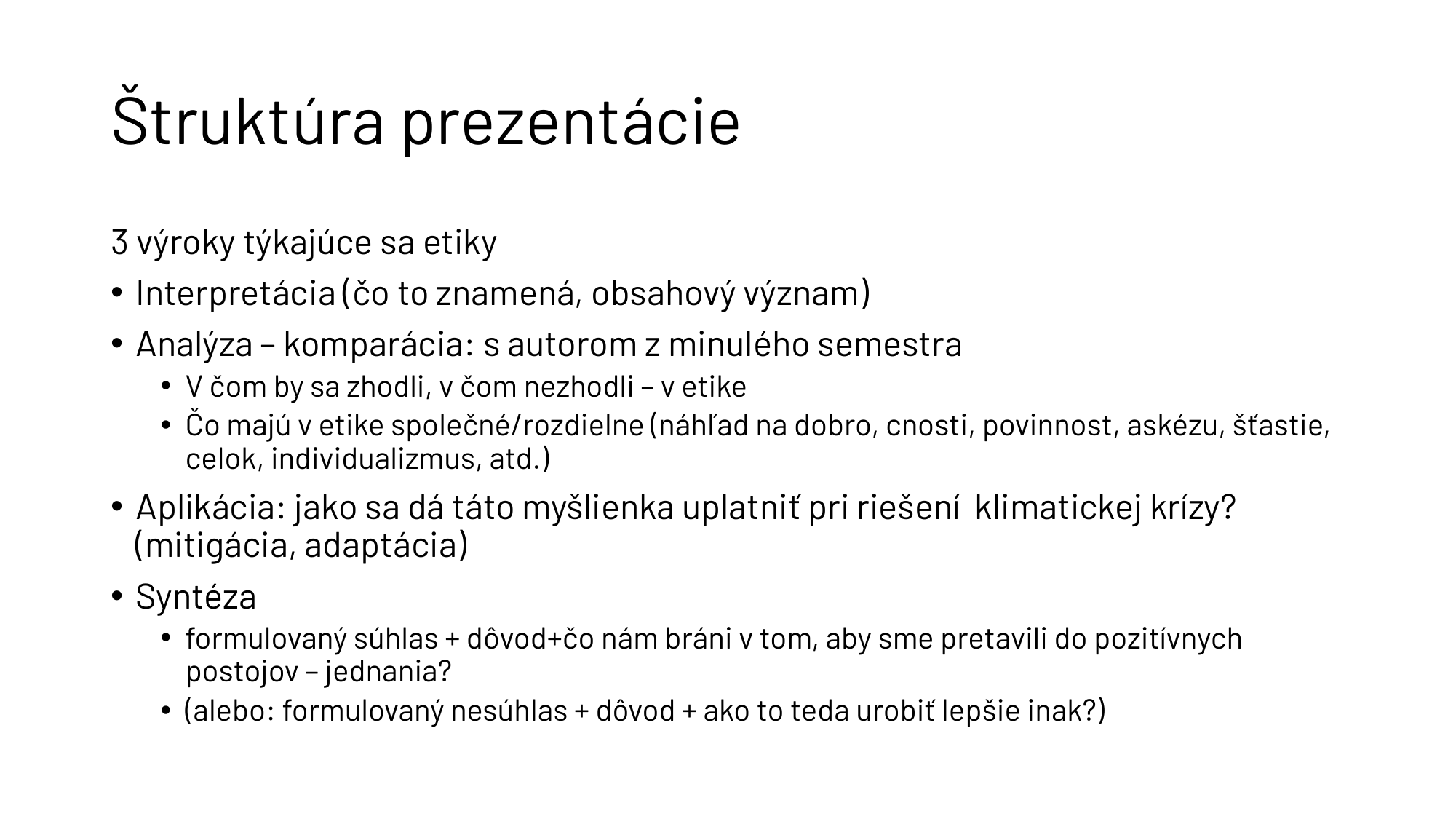

# Štruktúra prezentácie
3 výroky týkajúce sa etiky
Interpretácia (čo to znamená, obsahový význam)
Analýza – komparácia: s autorom z minulého semestra
V čom by sa zhodli, v čom nezhodli – v etike
Čo majú v etike společné/rozdielne (náhľad na dobro, cnosti, povinnost, askézu, šťastie, celok, individualizmus, atd.)
Aplikácia: jako sa dá táto myšlienka uplatniť pri riešení  klimatickej krízy? (mitigácia, adaptácia)
Syntéza
formulovaný súhlas + dôvod+čo nám bráni v tom, aby sme pretavili do pozitívnych postojov – jednania?
(alebo: formulovaný nesúhlas + dôvod + ako to teda urobiť lepšie inak?)